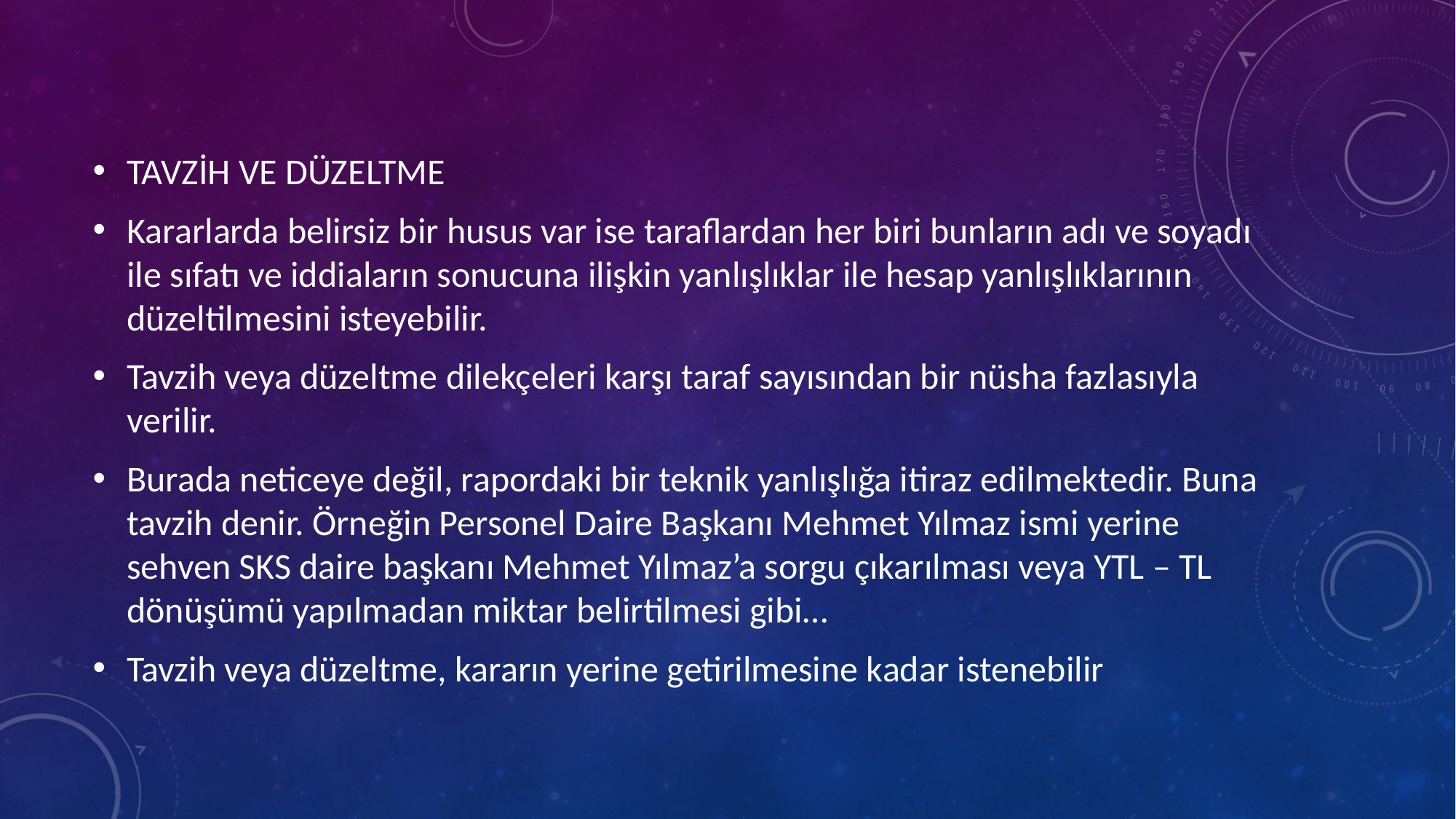

TAVZİH VE DÜZELTME
Kararlarda belirsiz bir husus var ise taraflardan her biri bunların adı ve soyadı ile sıfatı ve iddiaların sonucuna ilişkin yanlışlıklar ile hesap yanlışlıklarının düzeltilmesini isteyebilir.
Tavzih veya düzeltme dilekçeleri karşı taraf sayısından bir nüsha fazlasıyla verilir.
Burada neticeye değil, rapordaki bir teknik yanlışlığa itiraz edilmektedir. Buna tavzih denir. Örneğin Personel Daire Başkanı Mehmet Yılmaz ismi yerine sehven SKS daire başkanı Mehmet Yılmaz’a sorgu çıkarılması veya YTL – TL dönüşümü yapılmadan miktar belirtilmesi gibi…
Tavzih veya düzeltme, kararın yerine getirilmesine kadar istenebilir